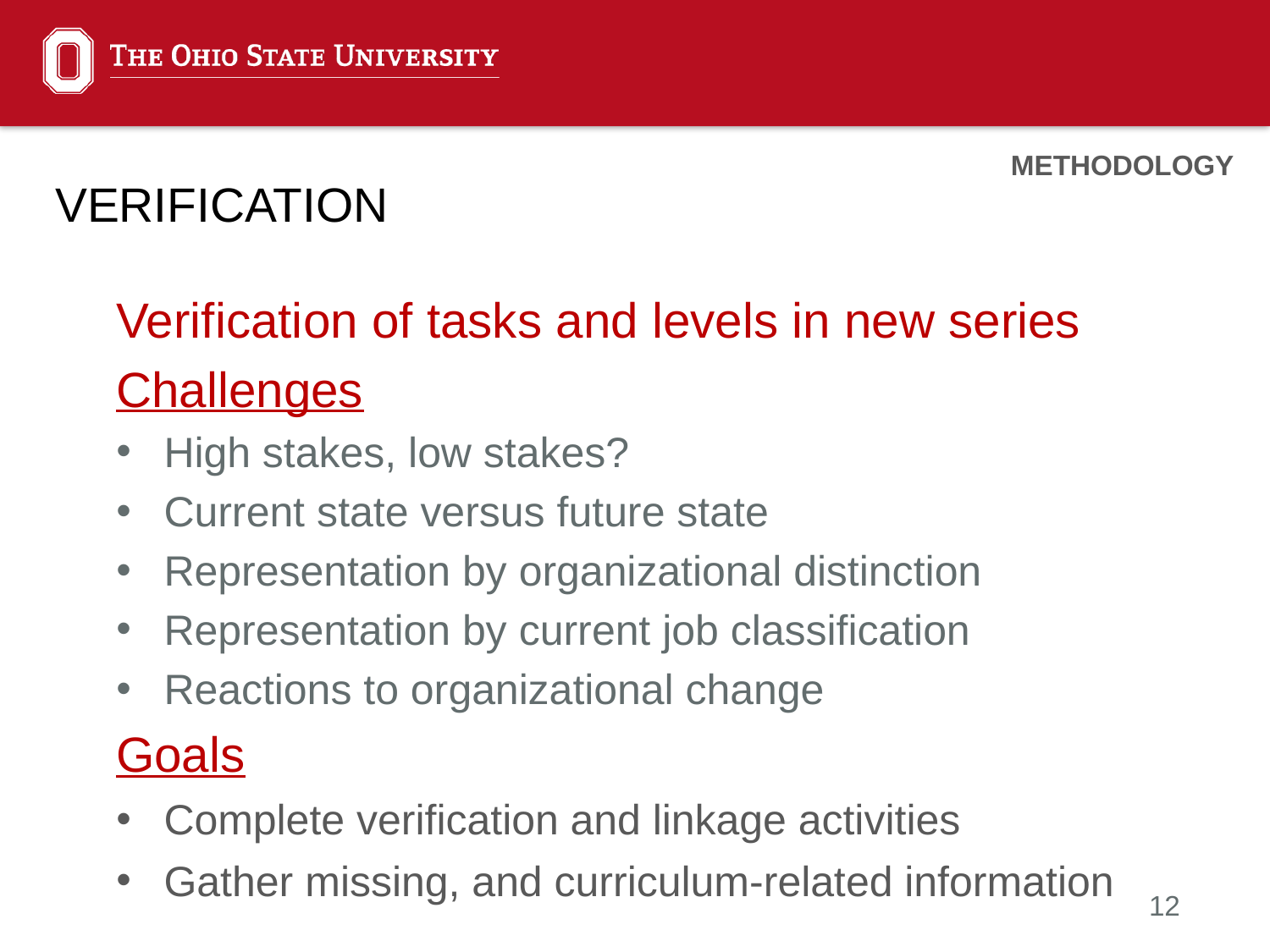

METHODOLOGY
# VERIFICATION
Verification of tasks and levels in new series
Challenges
High stakes, low stakes?
Current state versus future state
Representation by organizational distinction
Representation by current job classification
Reactions to organizational change
Goals
Complete verification and linkage activities
Gather missing, and curriculum-related information